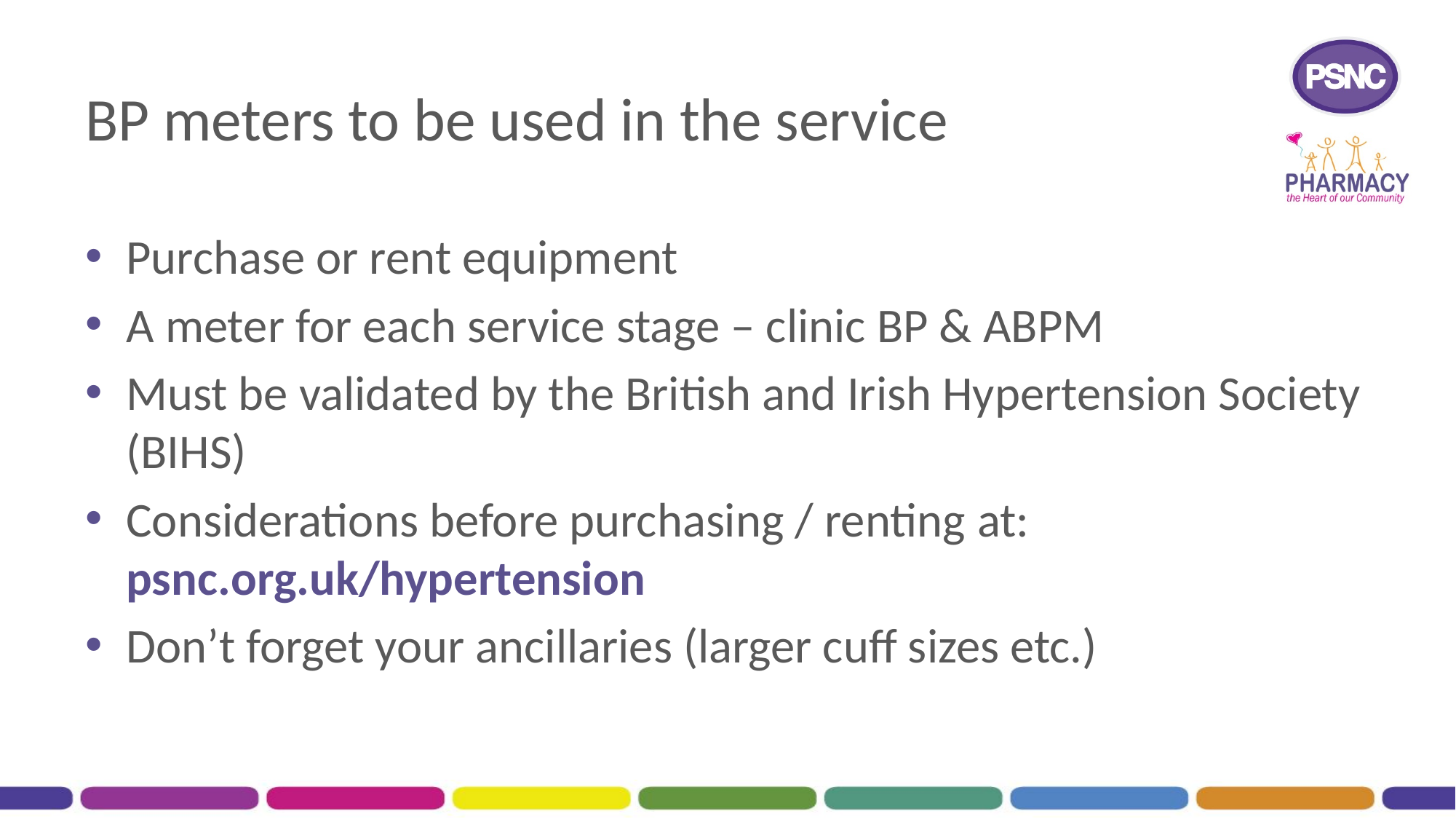

# BP meters to be used in the service
Purchase or rent equipment
A meter for each service stage – clinic BP & ABPM
Must be validated by the British and Irish Hypertension Society (BIHS)
Considerations before purchasing / renting at: psnc.org.uk/hypertension
Don’t forget your ancillaries (larger cuff sizes etc.)